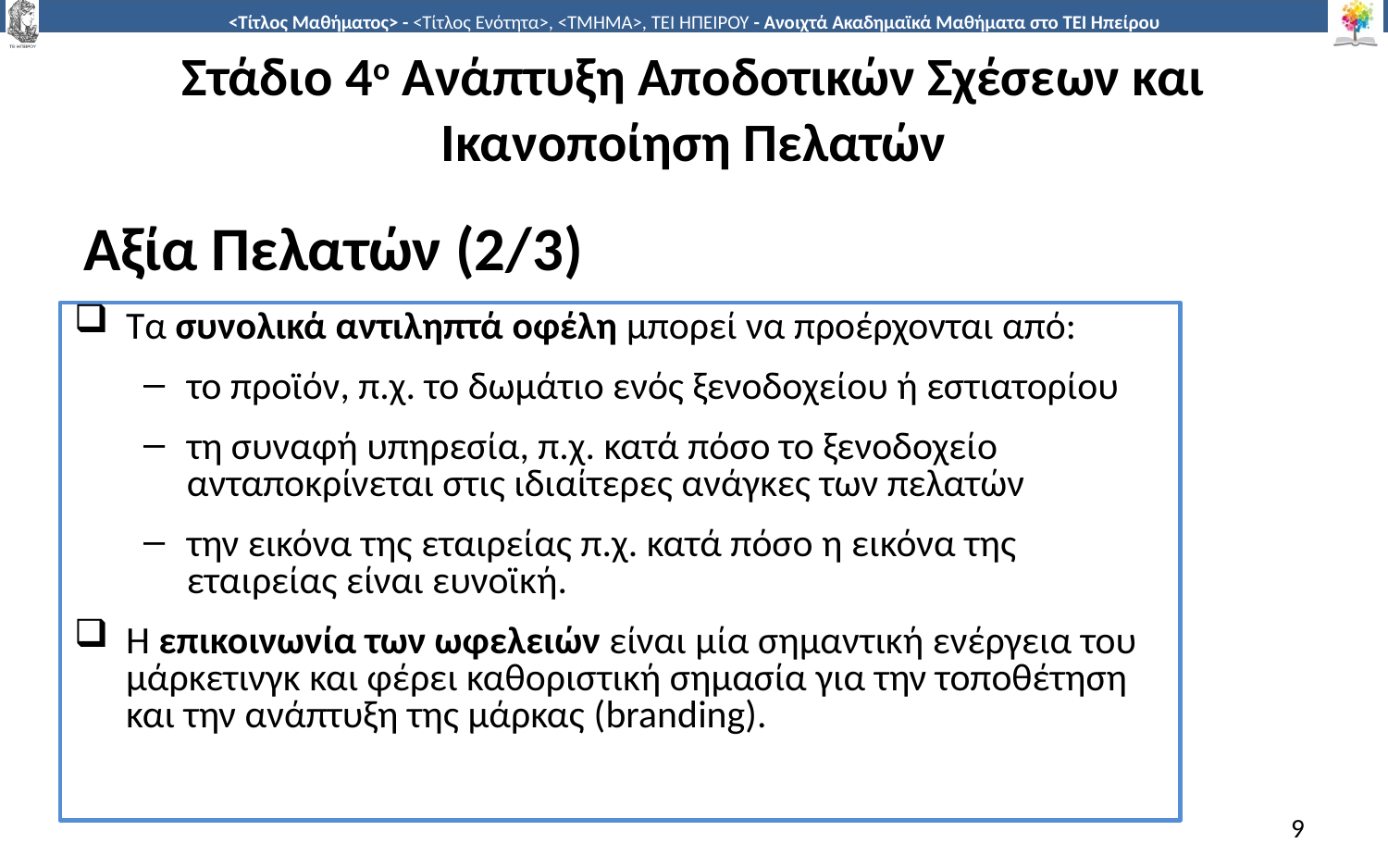

# Στάδιο 4ο Ανάπτυξη Αποδοτικών Σχέσεων και Ικανοποίηση Πελατών
Αξία Πελατών (2/3)
Τα συνολικά αντιληπτά οφέλη μπορεί να προέρχονται από:
το προϊόν, π.χ. το δωμάτιο ενός ξενοδοχείου ή εστιατορίου
τη συναφή υπηρεσία, π.χ. κατά πόσο το ξενοδοχείο ανταποκρίνεται στις ιδιαίτερες ανάγκες των πελατών
την εικόνα της εταιρείας π.χ. κατά πόσο η εικόνα της εταιρείας είναι ευνοϊκή.
Η επικοινωνία των ωφελειών είναι μία σημαντική ενέργεια του μάρκετινγκ και φέρει καθοριστική σημασία για την τοποθέτηση και την ανάπτυξη της μάρκας (branding).

9